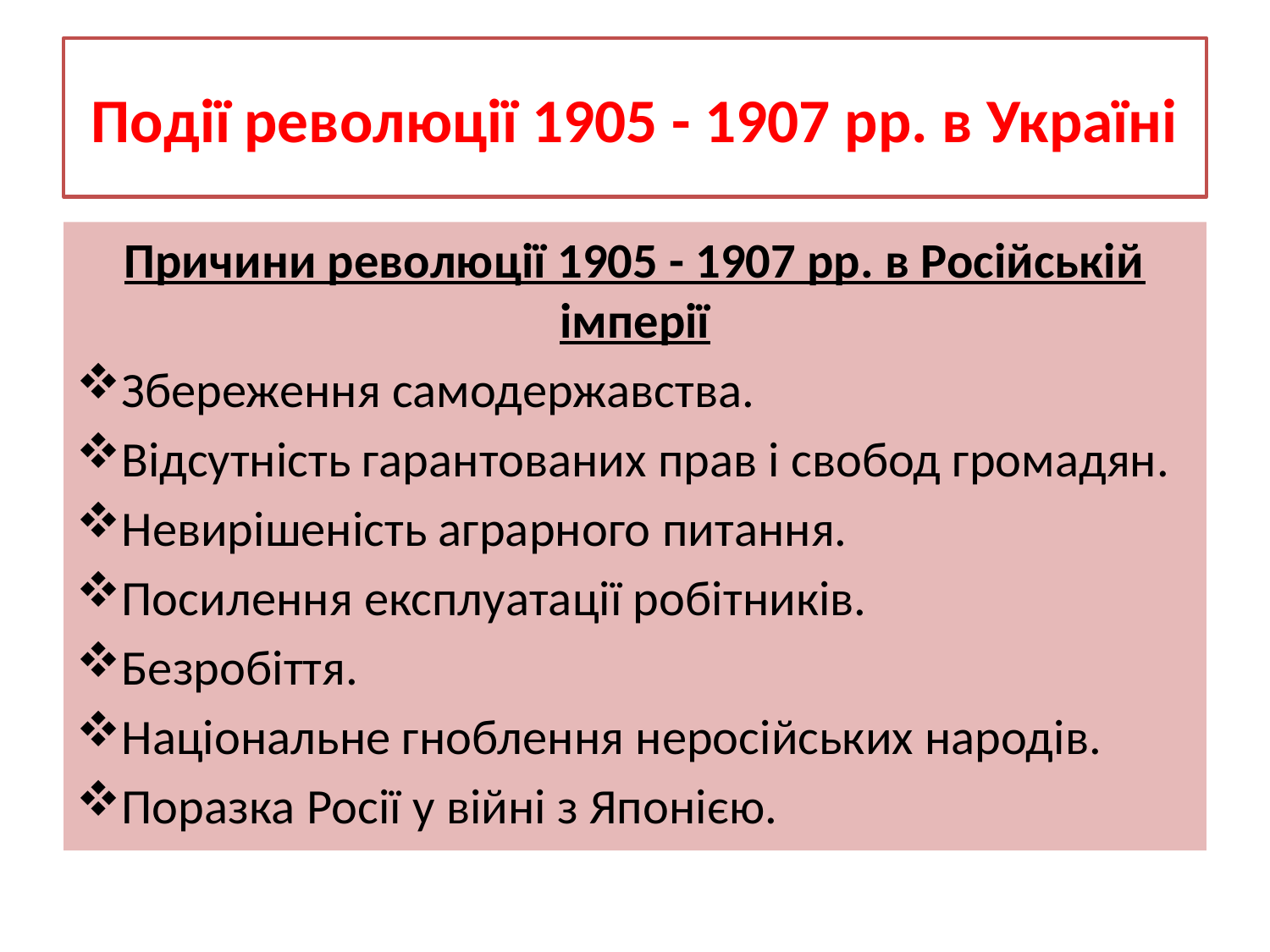

# Події революції 1905 - 1907 рр. в Україні
Причини революції 1905 - 1907 рр. в Російській імперії
Збереження самодержавства.
Відсутність гарантованих прав і свобод громадян.
Невирішеність аграрного питання.
Посилення експлуатації робітників.
Безробіття.
Національне гноблення неросійських народів.
Поразка Росії у війні з Японією.